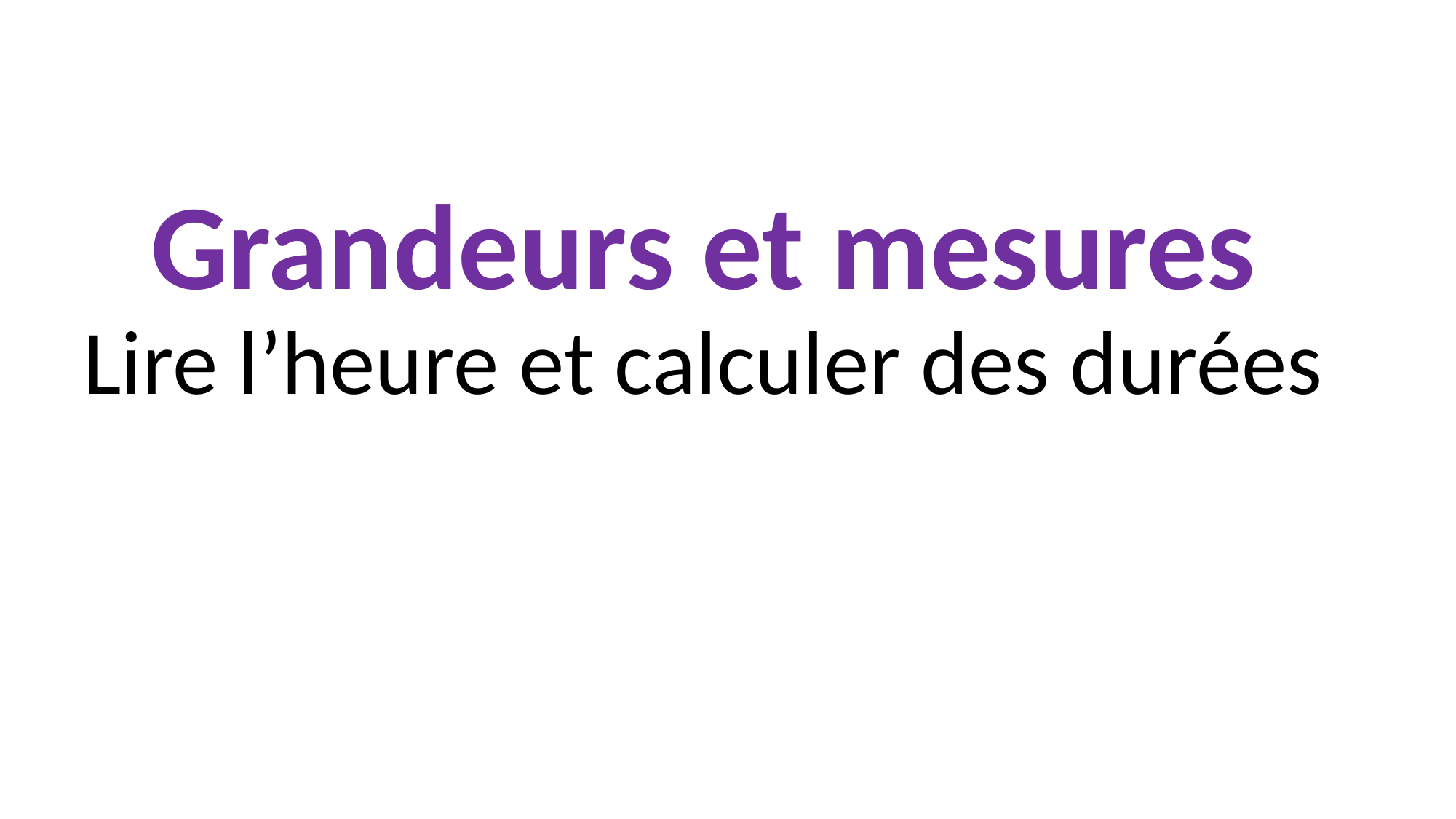

# Grandeurs et mesures Lire l’heure et calculer des durées